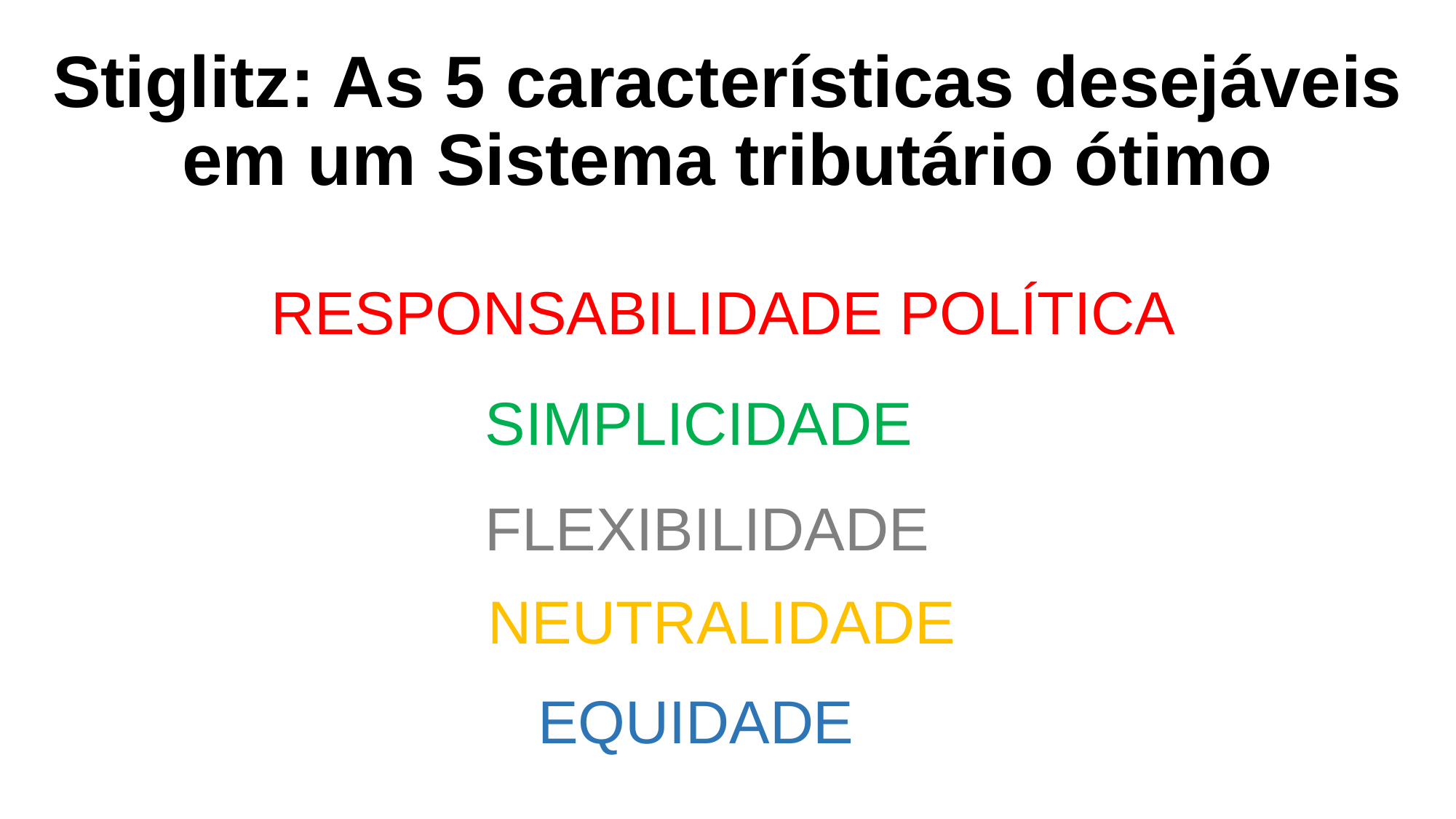

# Stiglitz: As 5 características desejáveis em um Sistema tributário ótimo

RESPONSABILIDADE POLÍTICA

SIMPLICIDADE
FLEXIBILIDADE
NEUTRALIDADE
EQUIDADE